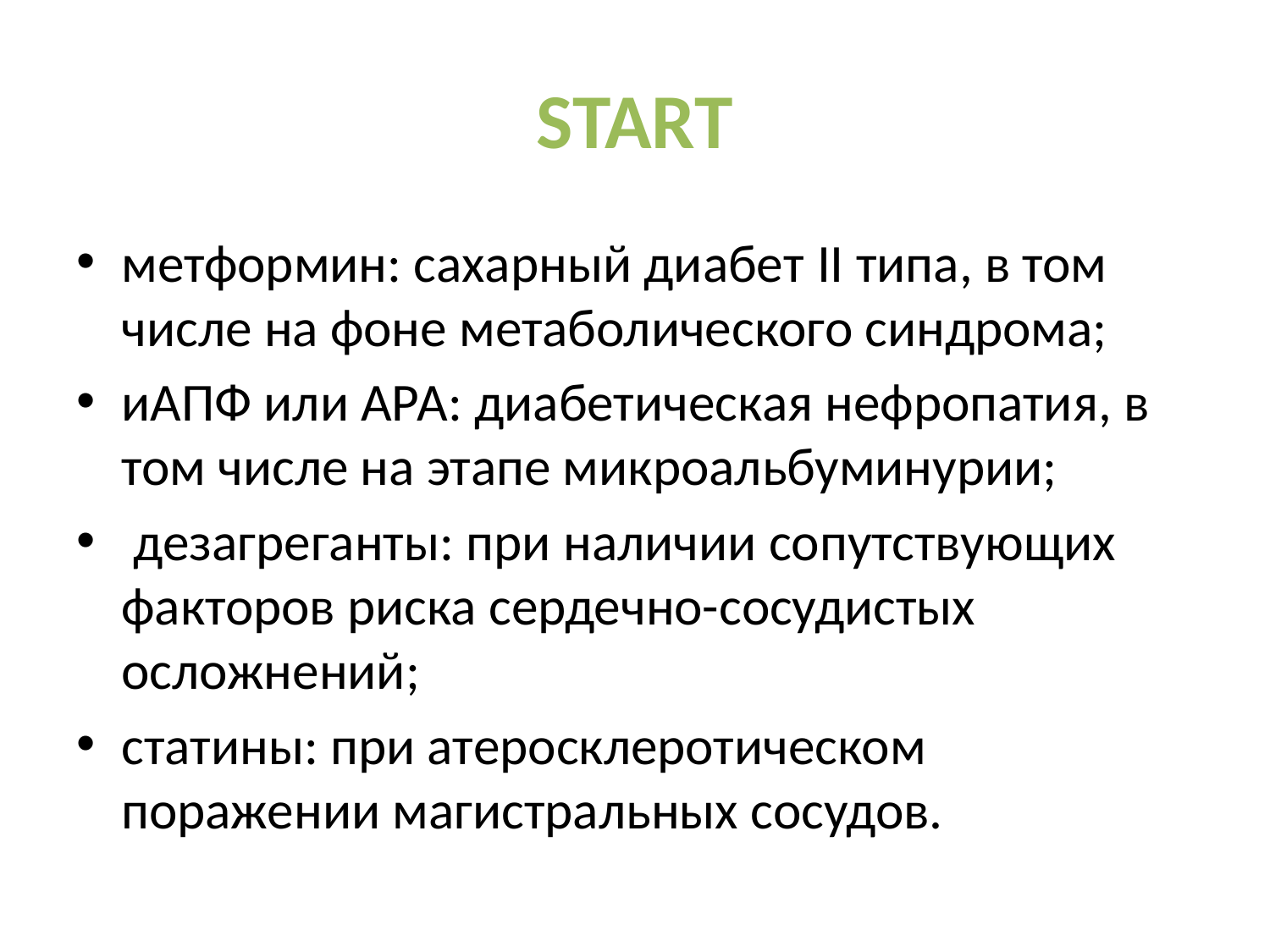

# START
метформин: сахарный диабет II типа, в том числе на фоне метаболического синдрома;
иАПФ или АРА: диабетическая нефропатия, в том числе на этапе микроальбуминурии;
 дезагреганты: при наличии сопутствующих факторов риска сердечно-сосудистых осложнений;
статины: при атеросклеротическом поражении магистральных сосудов.